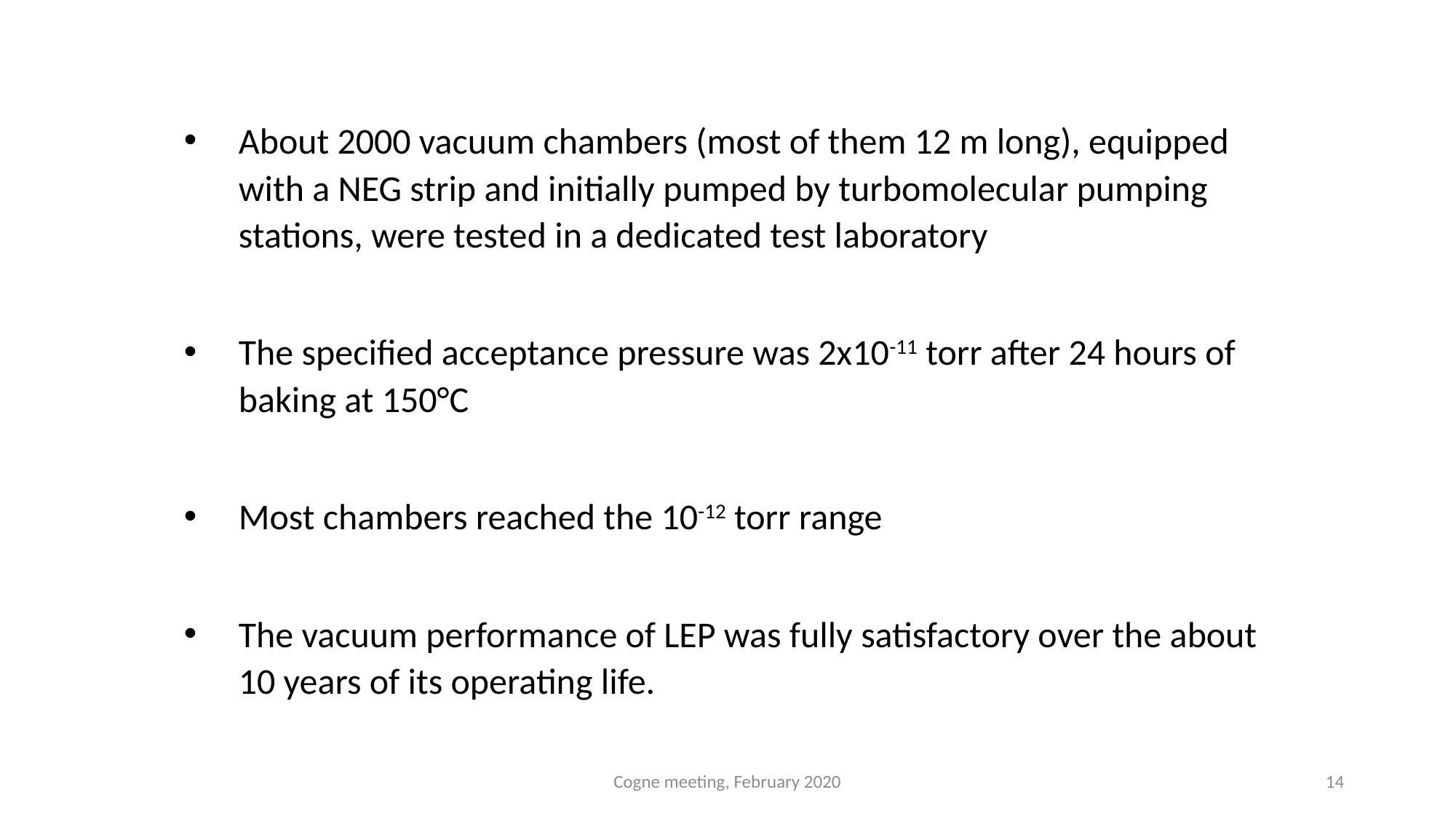

About 2000 vacuum chambers (most of them 12 m long), equipped with a NEG strip and initially pumped by turbomolecular pumping stations, were tested in a dedicated test laboratory

The specified acceptance pressure was 2x10-11 torr after 24 hours of baking at 150°C

Most chambers reached the 10-12 torr range

The vacuum performance of LEP was fully satisfactory over the about 10 years of its operating life.
Cogne meeting, February 2020
14